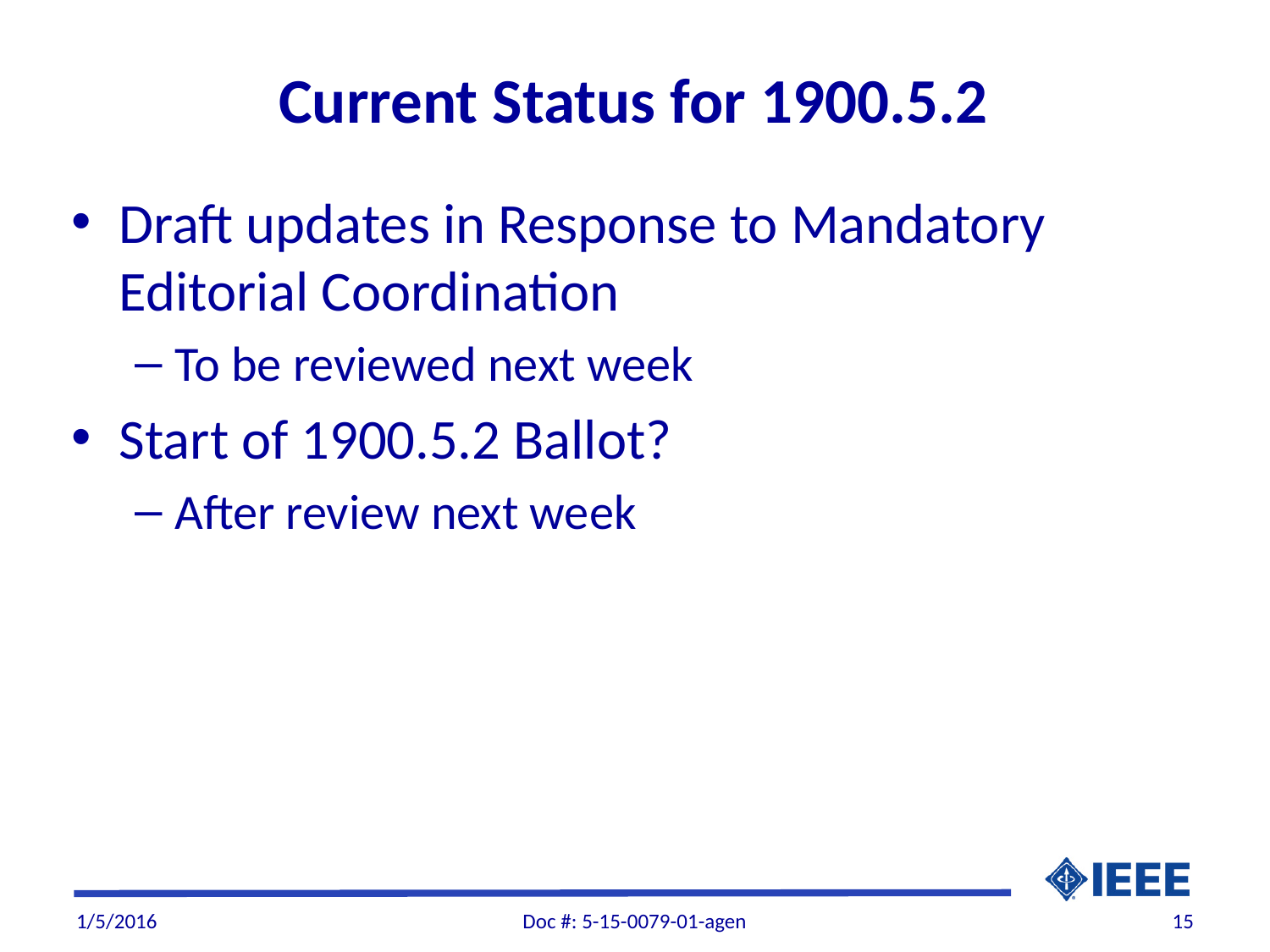

# Current Status for 1900.5.2
Draft updates in Response to Mandatory Editorial Coordination
To be reviewed next week
Start of 1900.5.2 Ballot?
After review next week
1/5/2016
Doc #: 5-15-0079-01-agen
15